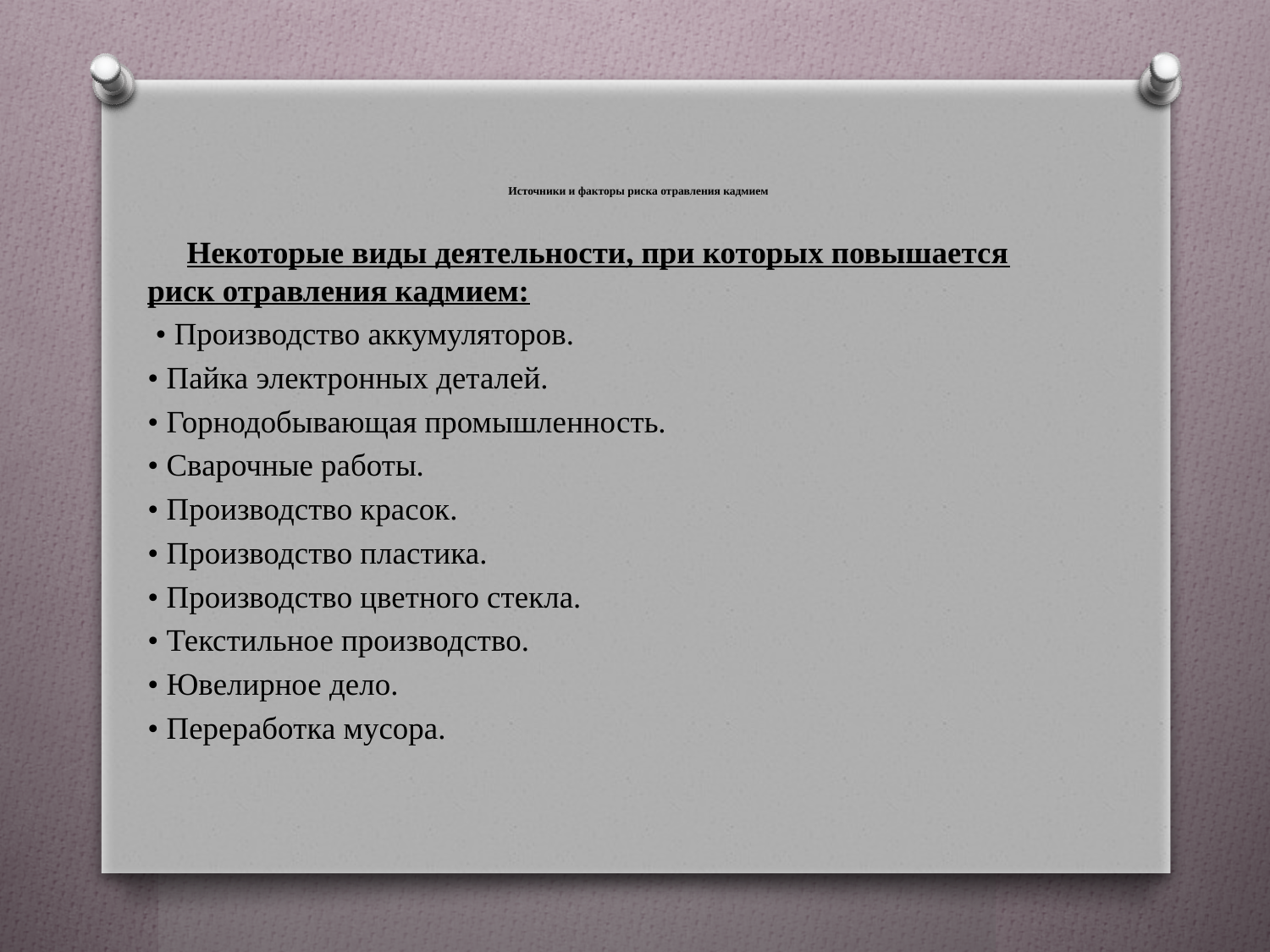

# Источники и факторы риска отравления кадмием
     Некоторые виды деятельности, при которых повышается риск отравления кадмием:
 • Производство аккумуляторов.
• Пайка электронных деталей.
• Горнодобывающая промышленность.
• Сварочные работы.
• Производство красок.
• Производство пластика.
• Производство цветного стекла.
• Текстильное производство.
• Ювелирное дело.
• Переработка мусора.